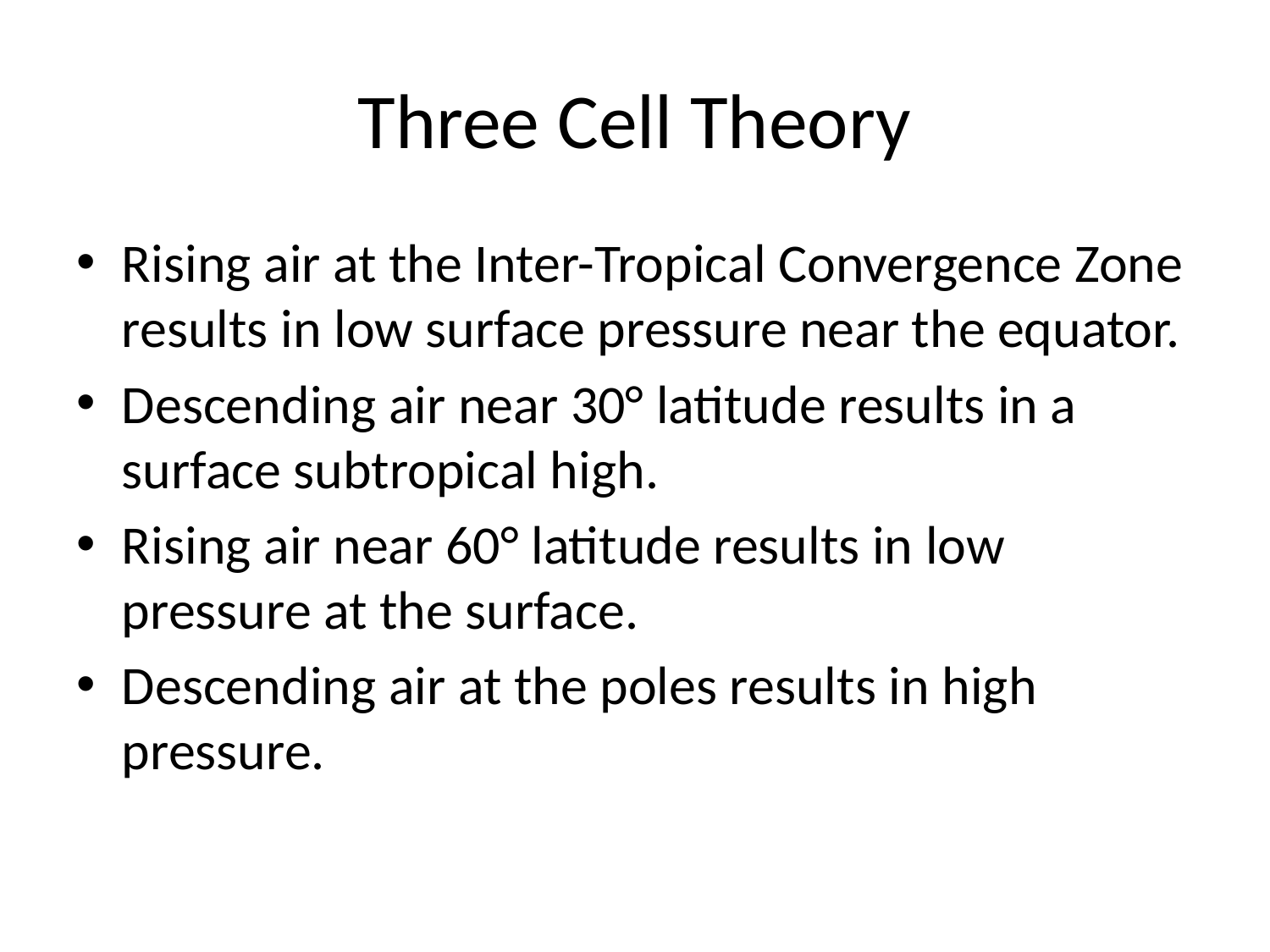

# Three Cell Theory
Rising air at the Inter-Tropical Convergence Zone results in low surface pressure near the equator.
Descending air near 30° latitude results in a surface subtropical high.
Rising air near 60° latitude results in low pressure at the surface.
Descending air at the poles results in high pressure.